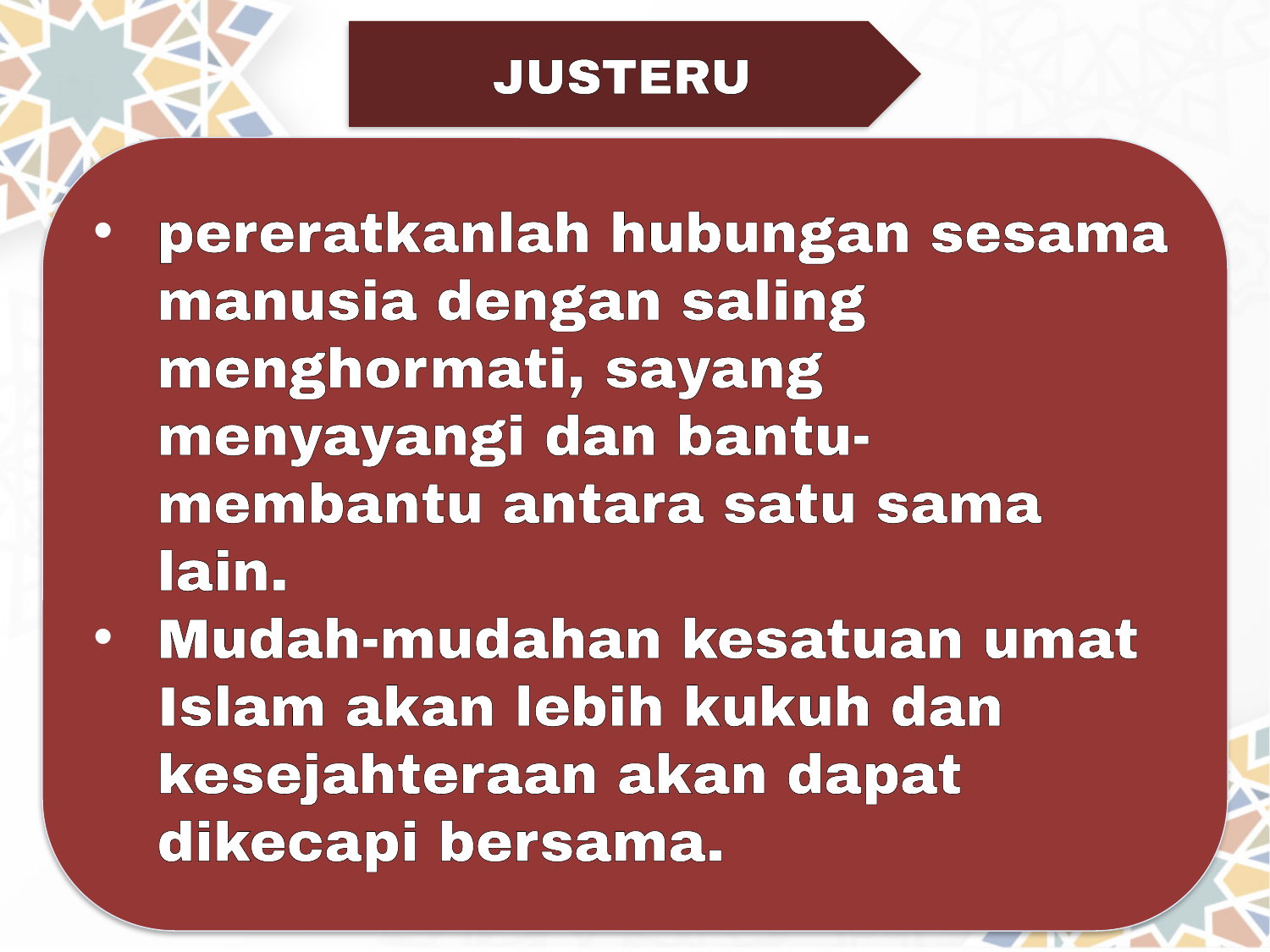

JUSTERU
pereratkanlah hubungan sesama manusia dengan saling menghormati, sayang menyayangi dan bantu-membantu antara satu sama lain.
Mudah-mudahan kesatuan umat Islam akan lebih kukuh dan kesejahteraan akan dapat dikecapi bersama.